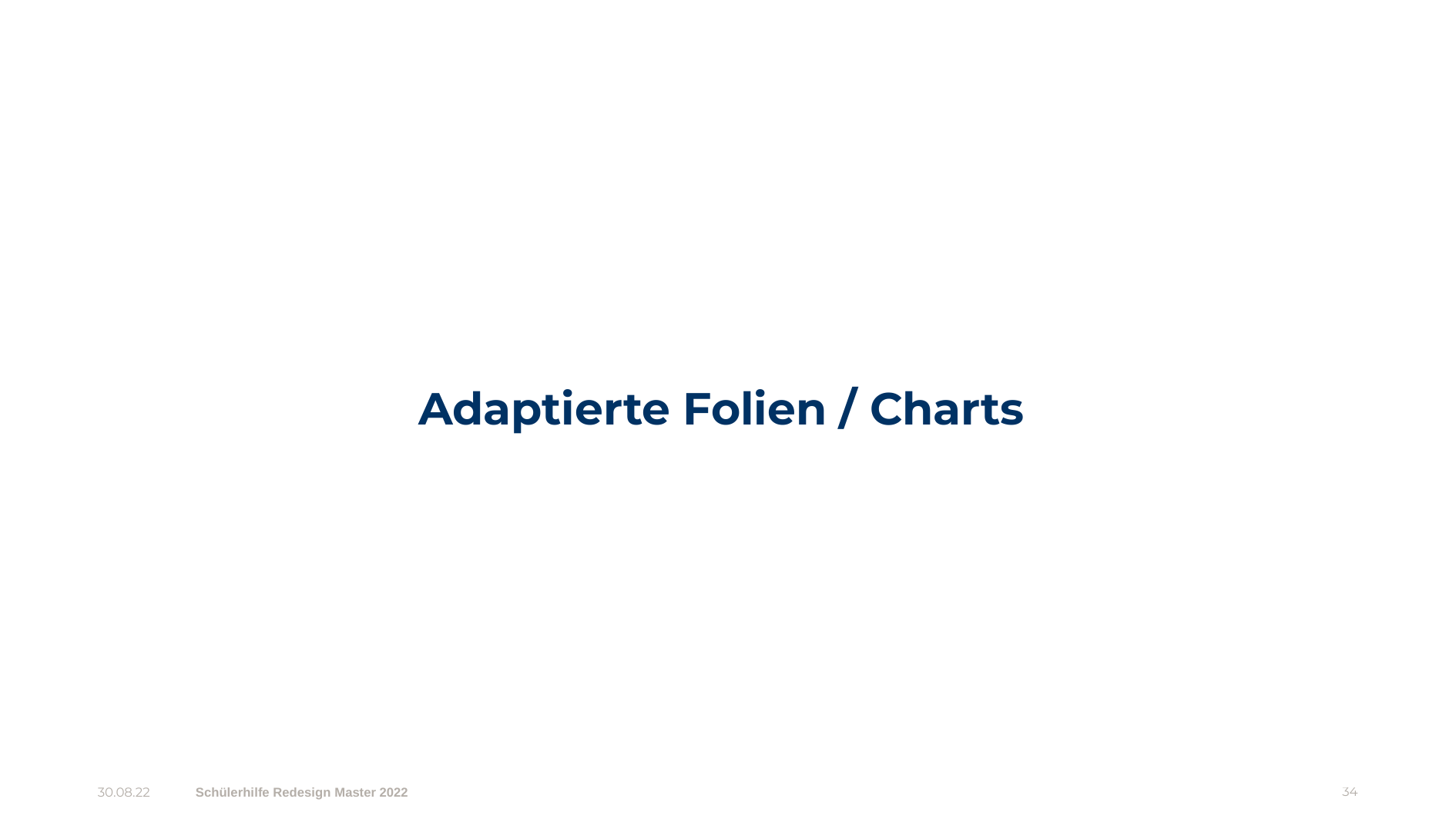

# Adaptierte Folien / Charts
Schülerhilfe Redesign Master 2022
30.08.22
34